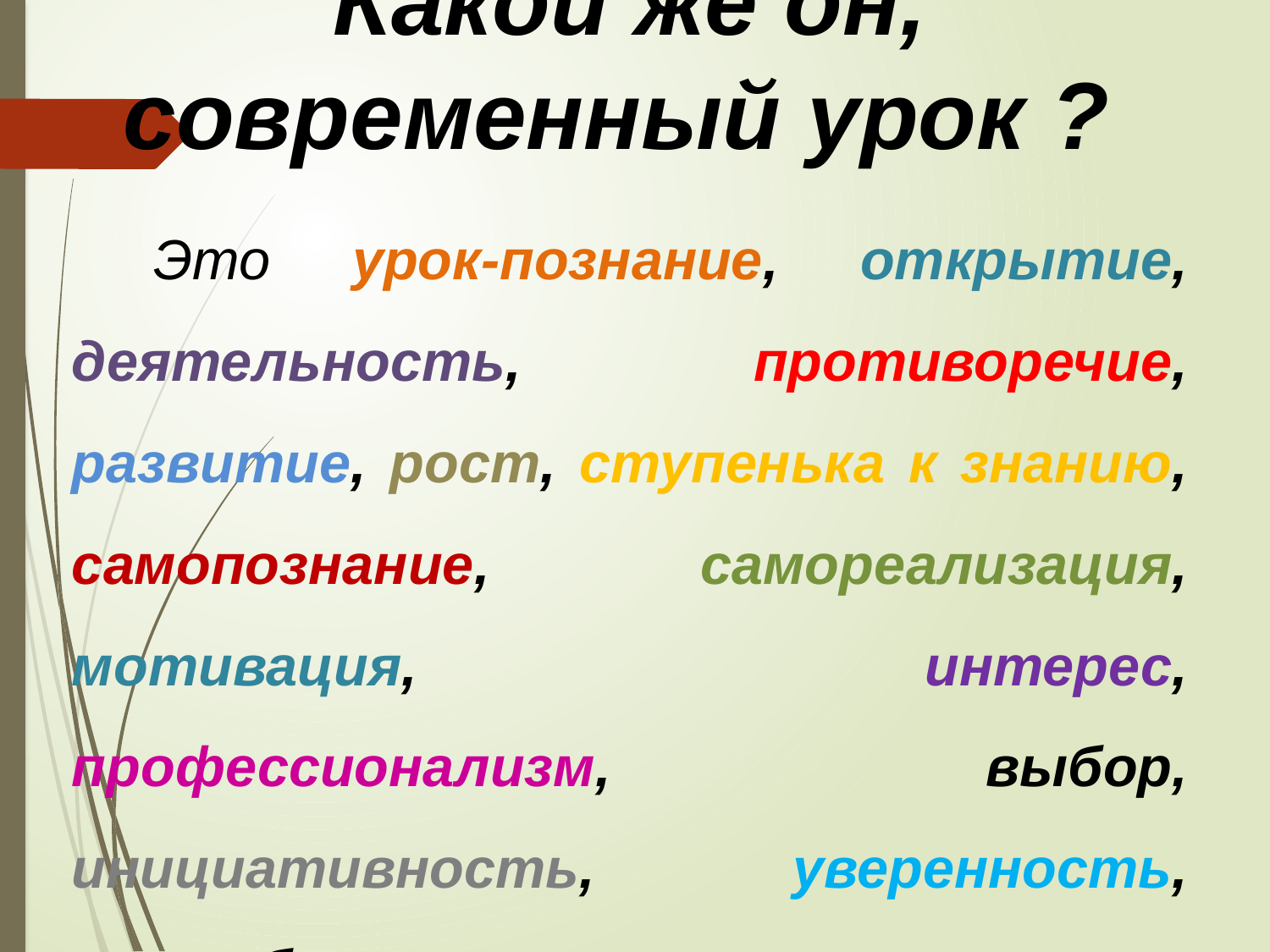

Какой же он,
современный урок ?

 Это урок-познание, открытие, деятельность, противоречие, развитие, рост, ступенька к знанию, самопознание, самореализация, мотивация, интерес, профессионализм, выбор, инициативность, уверенность, потребность